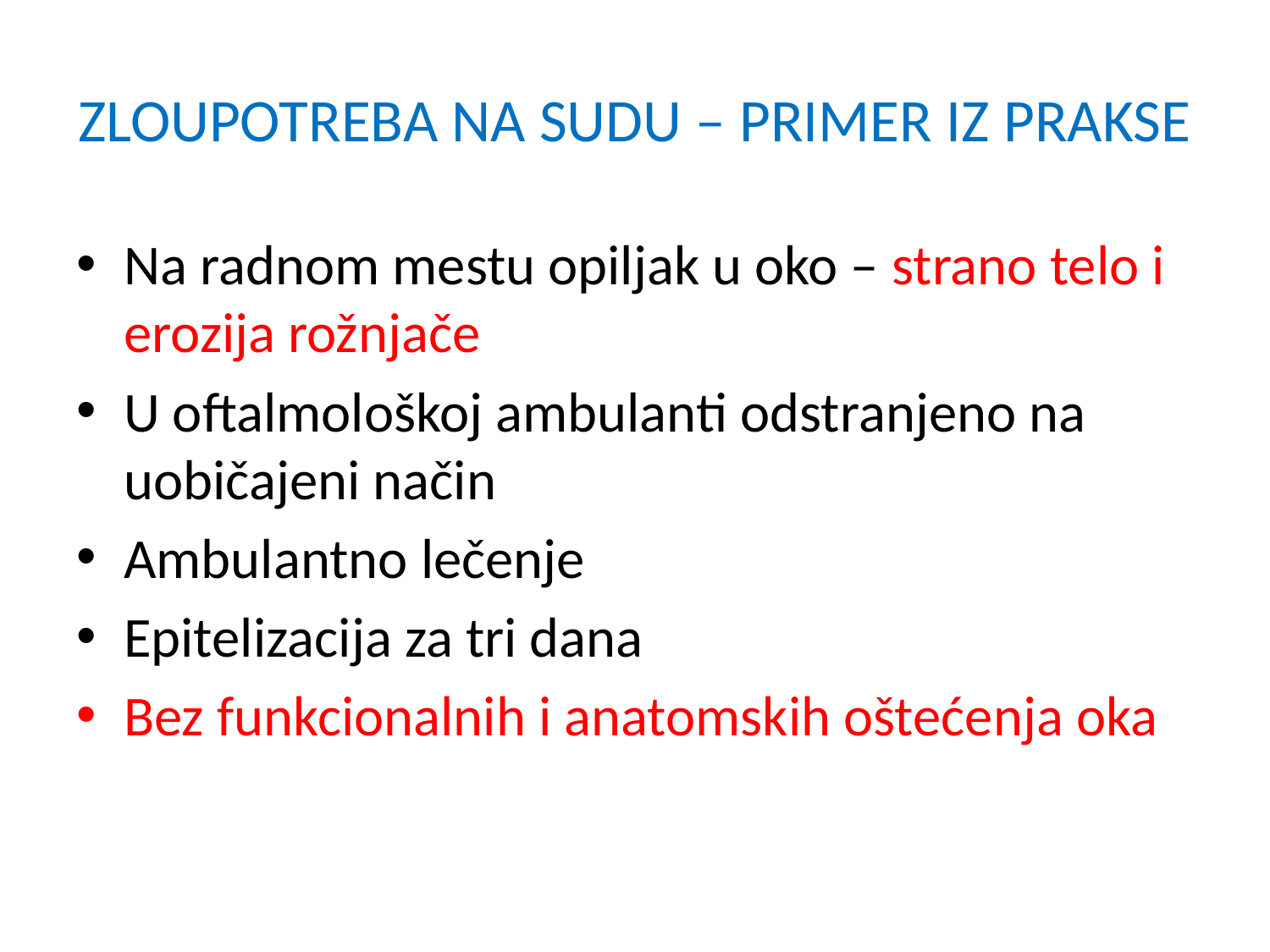

# ZLOUPOTREBA NA SUDU – PRIMER IZ PRAKSE
Na radnom mestu opiljak u oko – strano telo i erozija rožnjače
U oftalmološkoj ambulanti odstranjeno na uobičajeni način
Ambulantno lečenje
Epitelizacija za tri dana
Bez funkcionalnih i anatomskih oštećenja oka